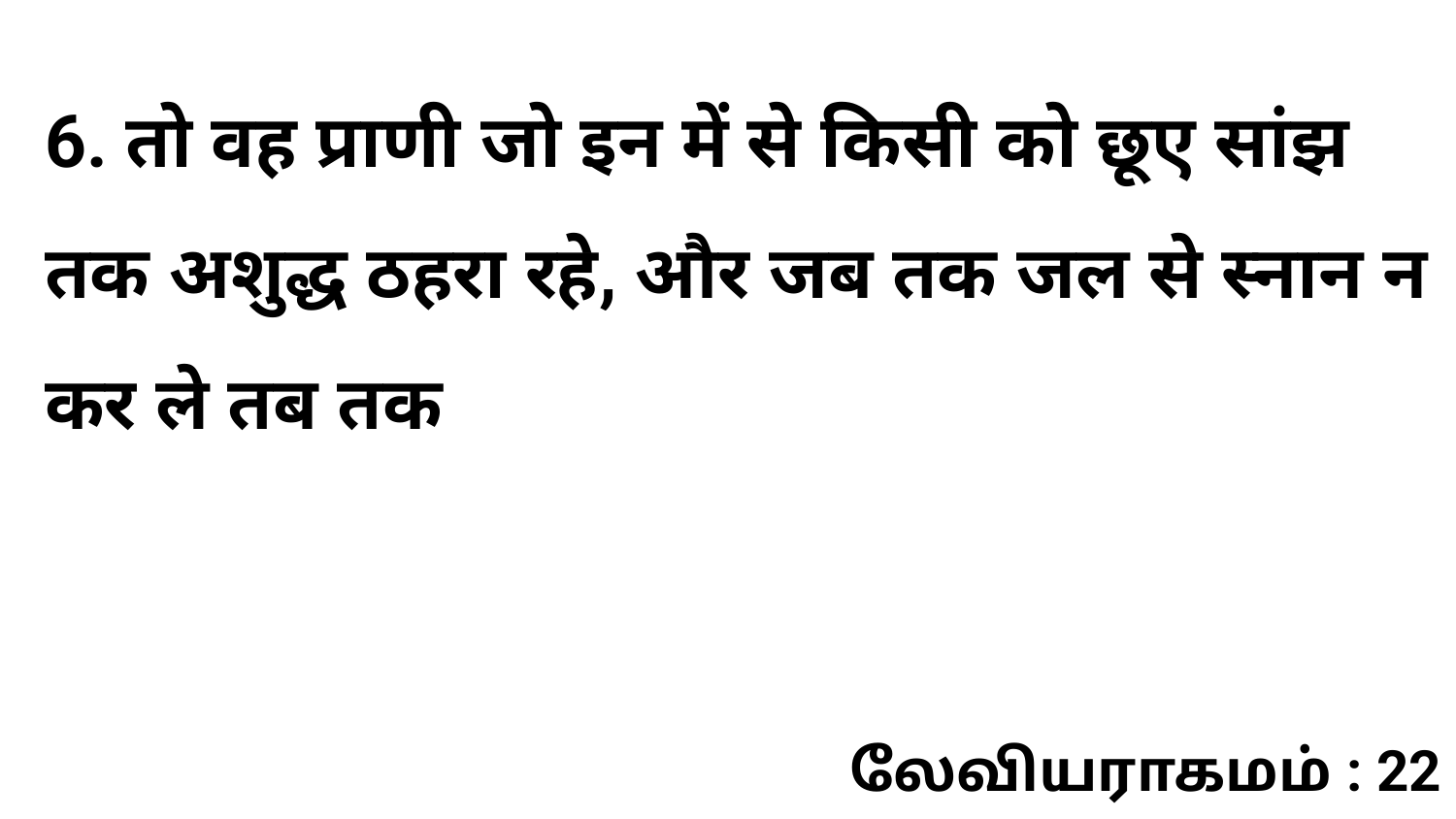

6. तो वह प्राणी जो इन में से किसी को छूए सांझ तक अशुद्ध ठहरा रहे, और जब तक जल से स्नान न कर ले तब तक
லேவியராகமம் : 22